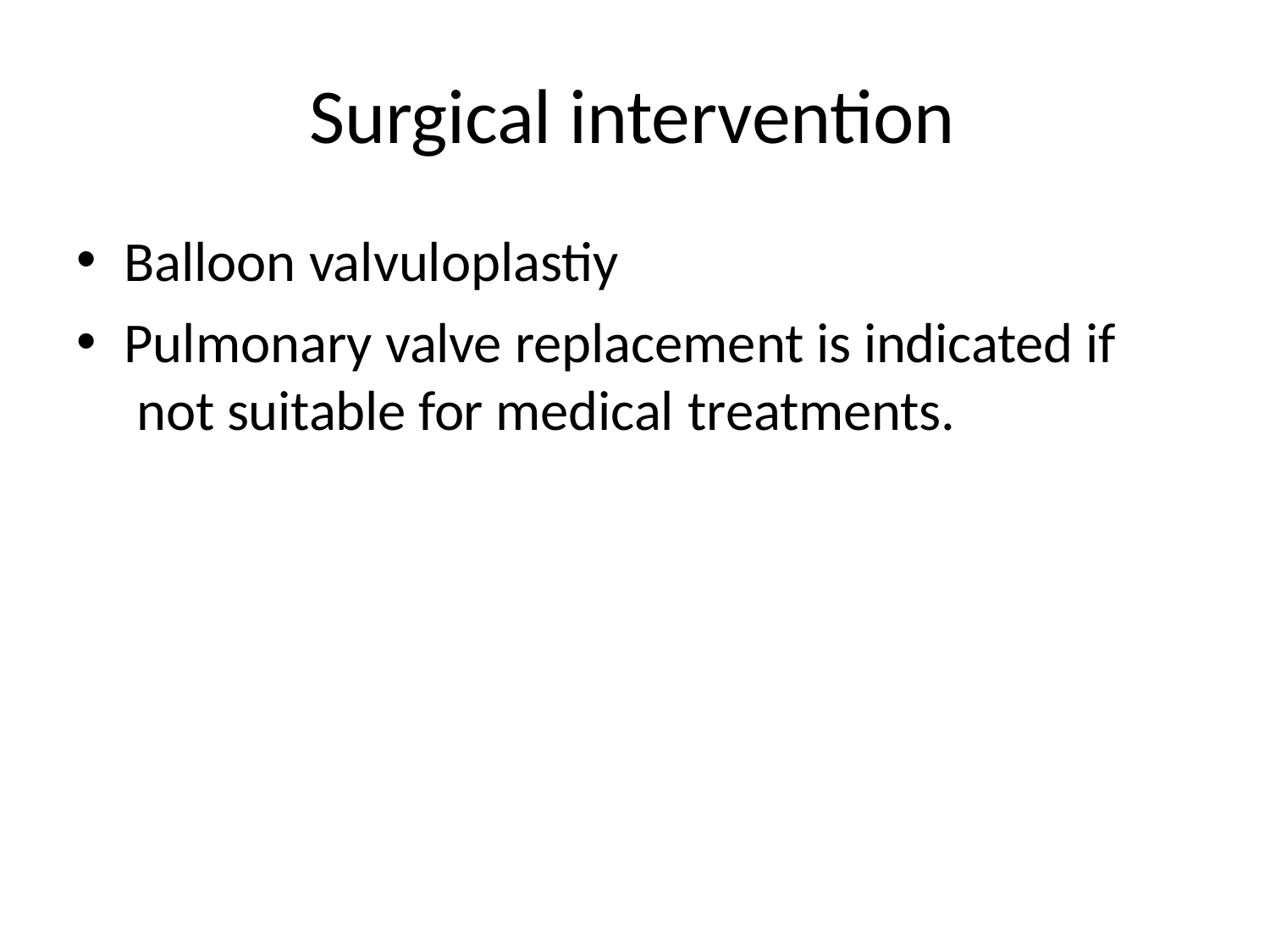

# Surgical intervention
Balloon valvuloplastiy
Pulmonary valve replacement is indicated if  not suitable for medical treatments.